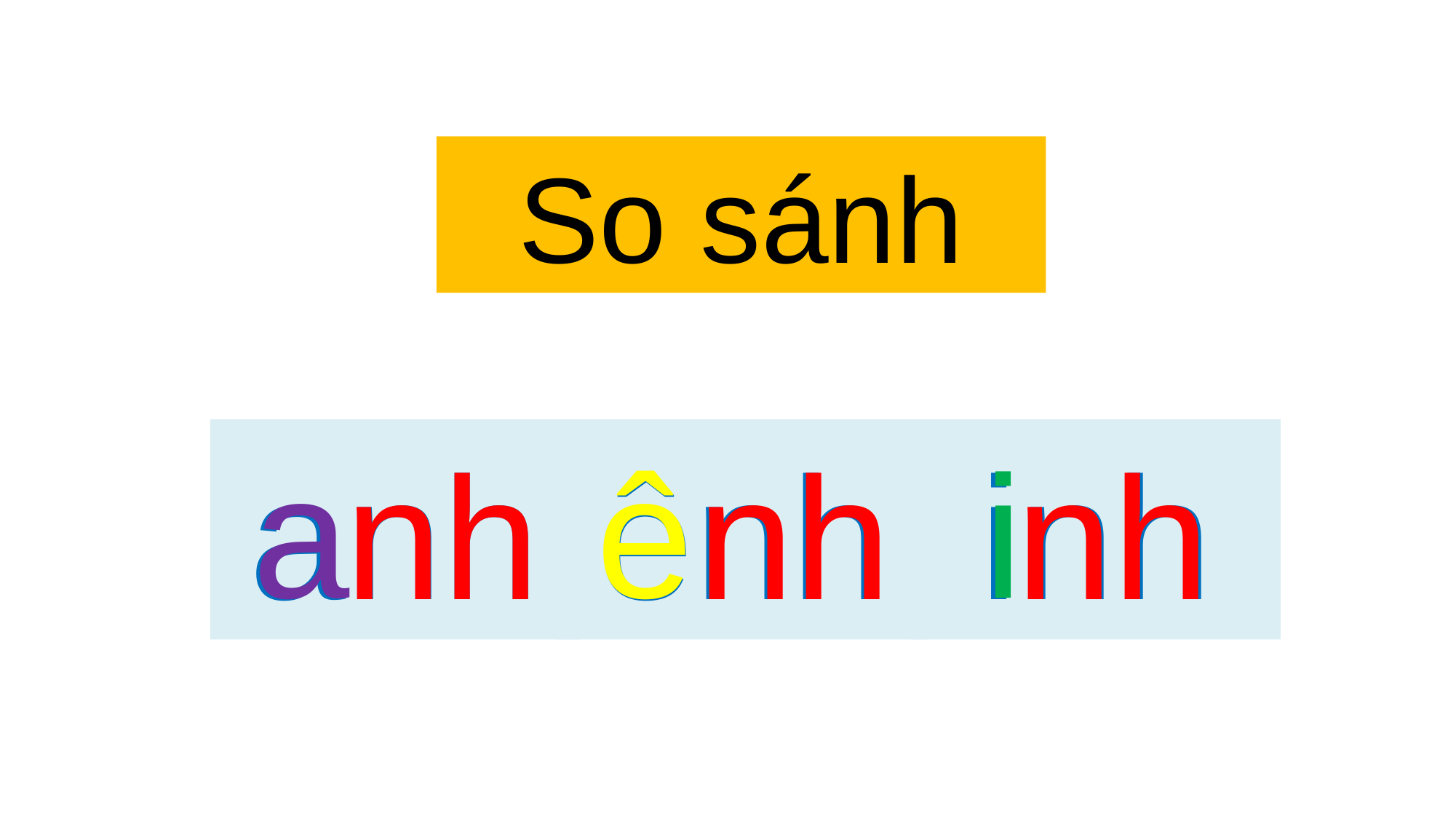

So sánh
ê
a
i
anh
nh
ênh
nh
inh
nh